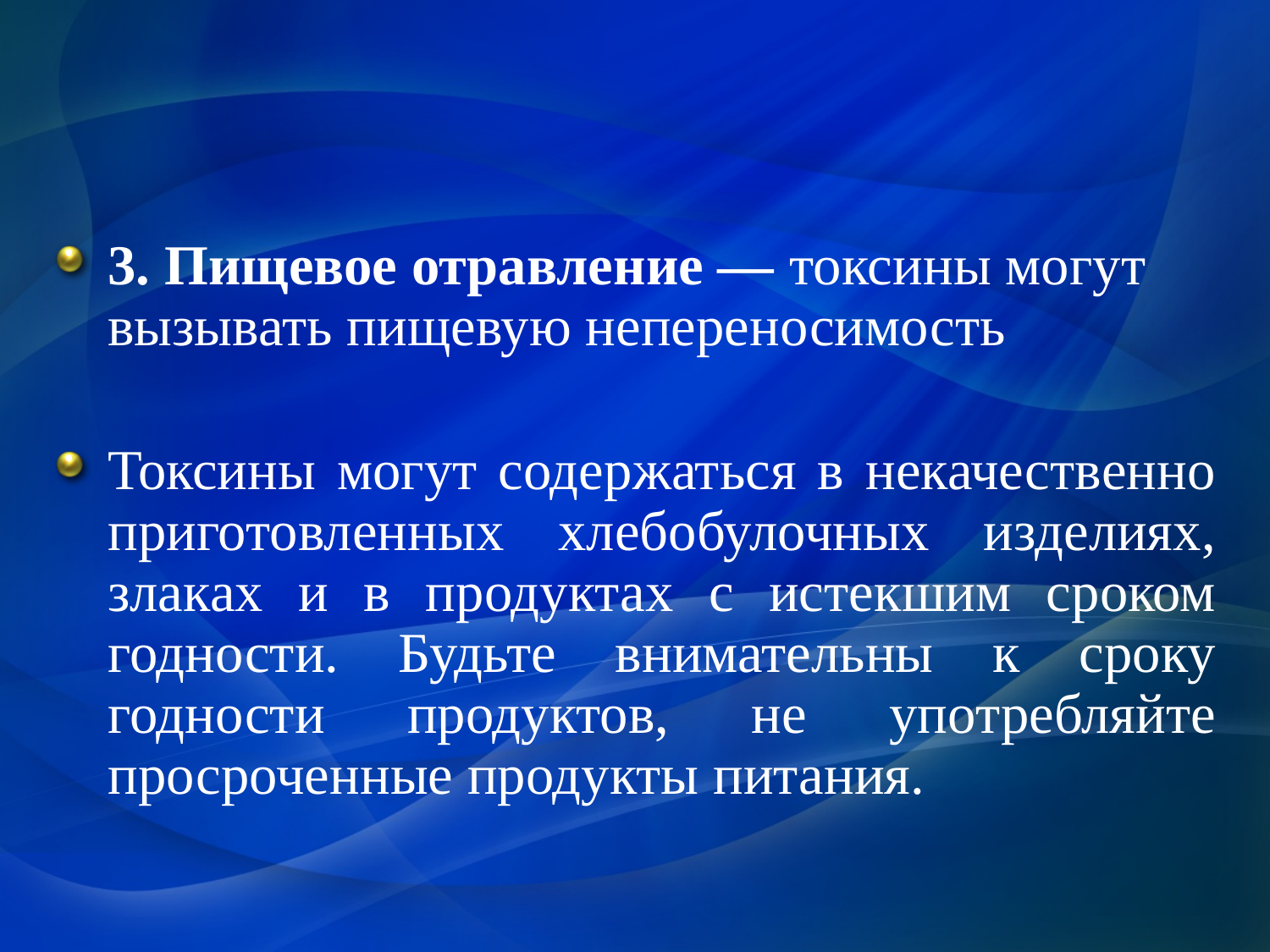

#
3. Пищевое отравление — токсины могут вызывать пищевую непереносимость

Токсины могут содержаться в некачественно приготовленных хлебобулочных изделиях, злаках и в продуктах с истекшим сроком годности. Будьте внимательны к сроку годности продуктов, не употребляйте просроченные продукты питания.